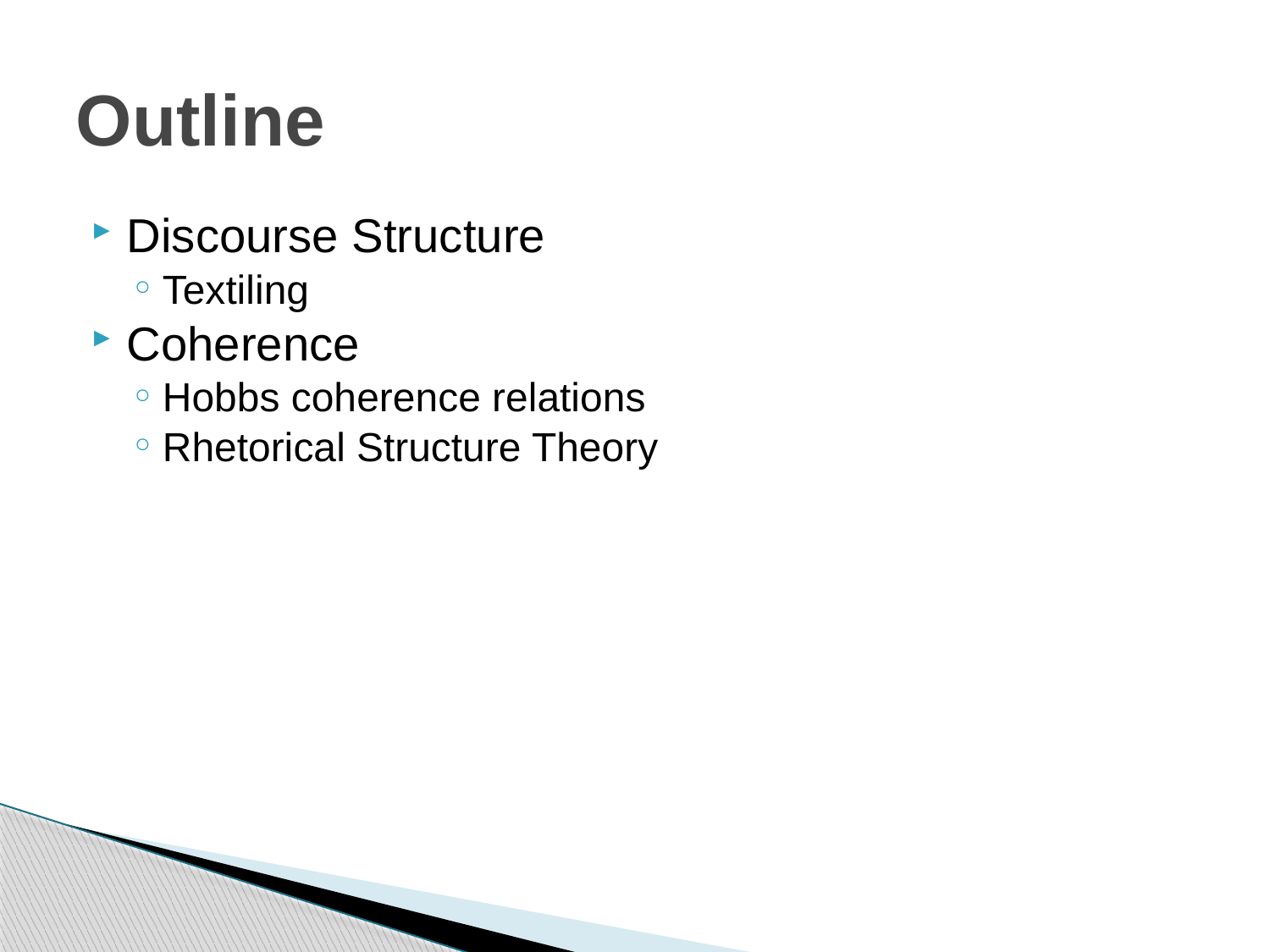

# Outline
Discourse Structure
Textiling
Coherence
Hobbs coherence relations
Rhetorical Structure Theory